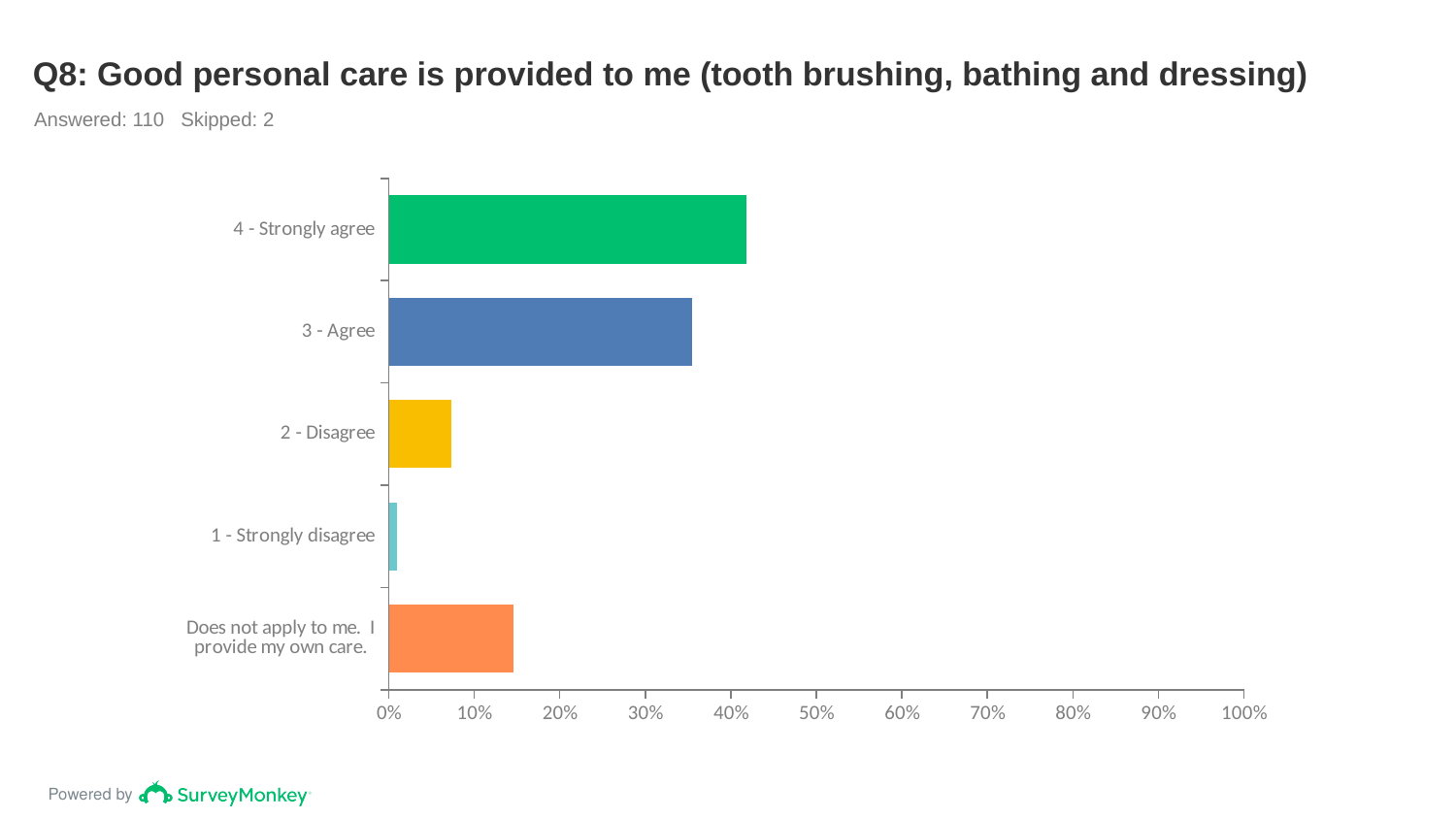

# Q8: Good personal care is provided to me (tooth brushing, bathing and dressing)
Answered: 110   Skipped: 2

### Chart

| Category |   |
|---|---|
| 4 - Strongly agree | 0.4182 |
| 3 - Agree | 0.3545 |
| 2 - Disagree | 0.0727 |
| 1 - Strongly disagree | 0.0091 |
| Does not apply to me.  I provide my own care. | 0.1455 |